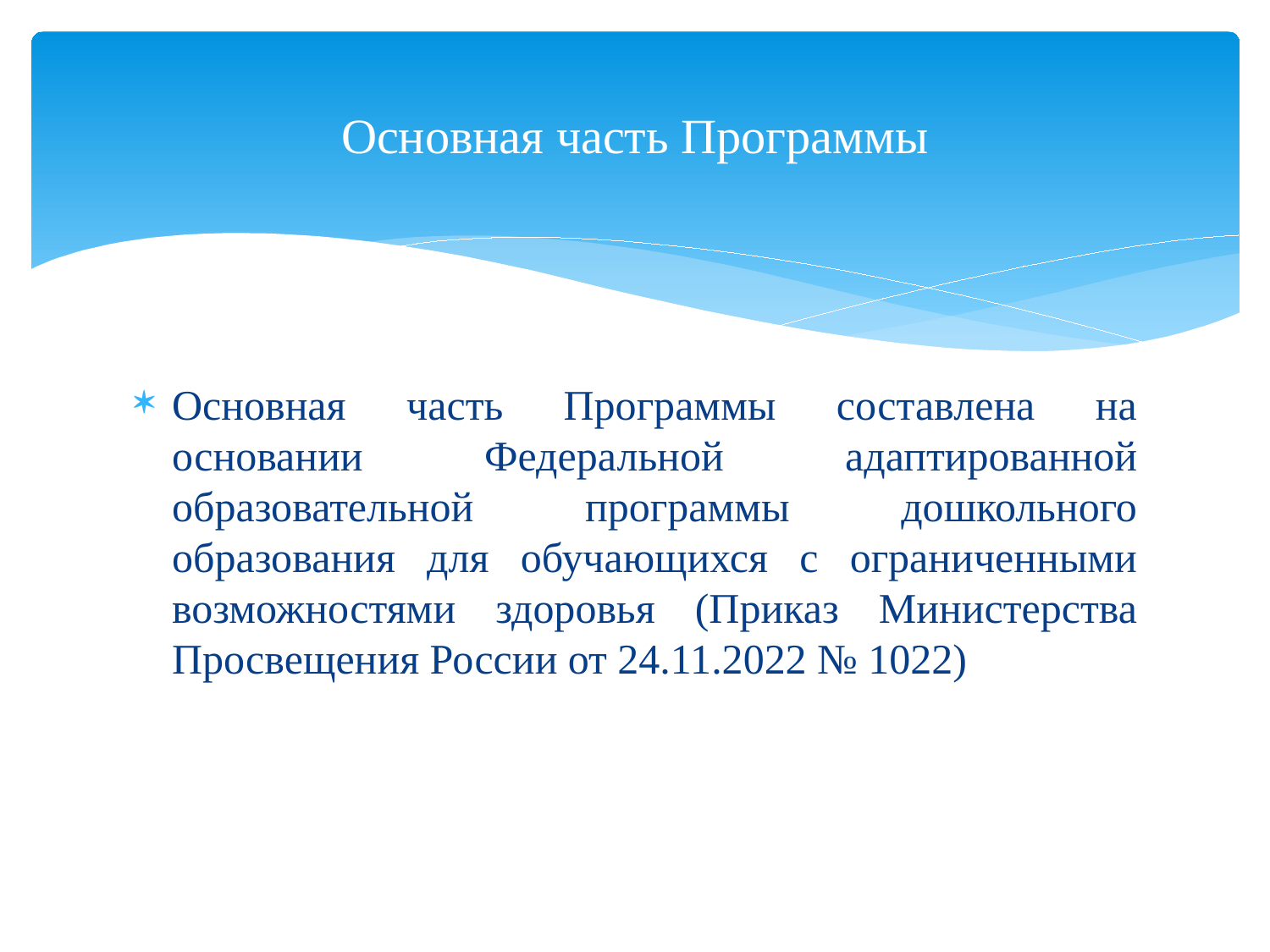

# Основная часть Программы
Основная часть Программы составлена на основании Федеральной адаптированной образовательной программы дошкольного образования для обучающихся с ограниченными возможностями здоровья (Приказ Министерства Просвещения России от 24.11.2022 № 1022)